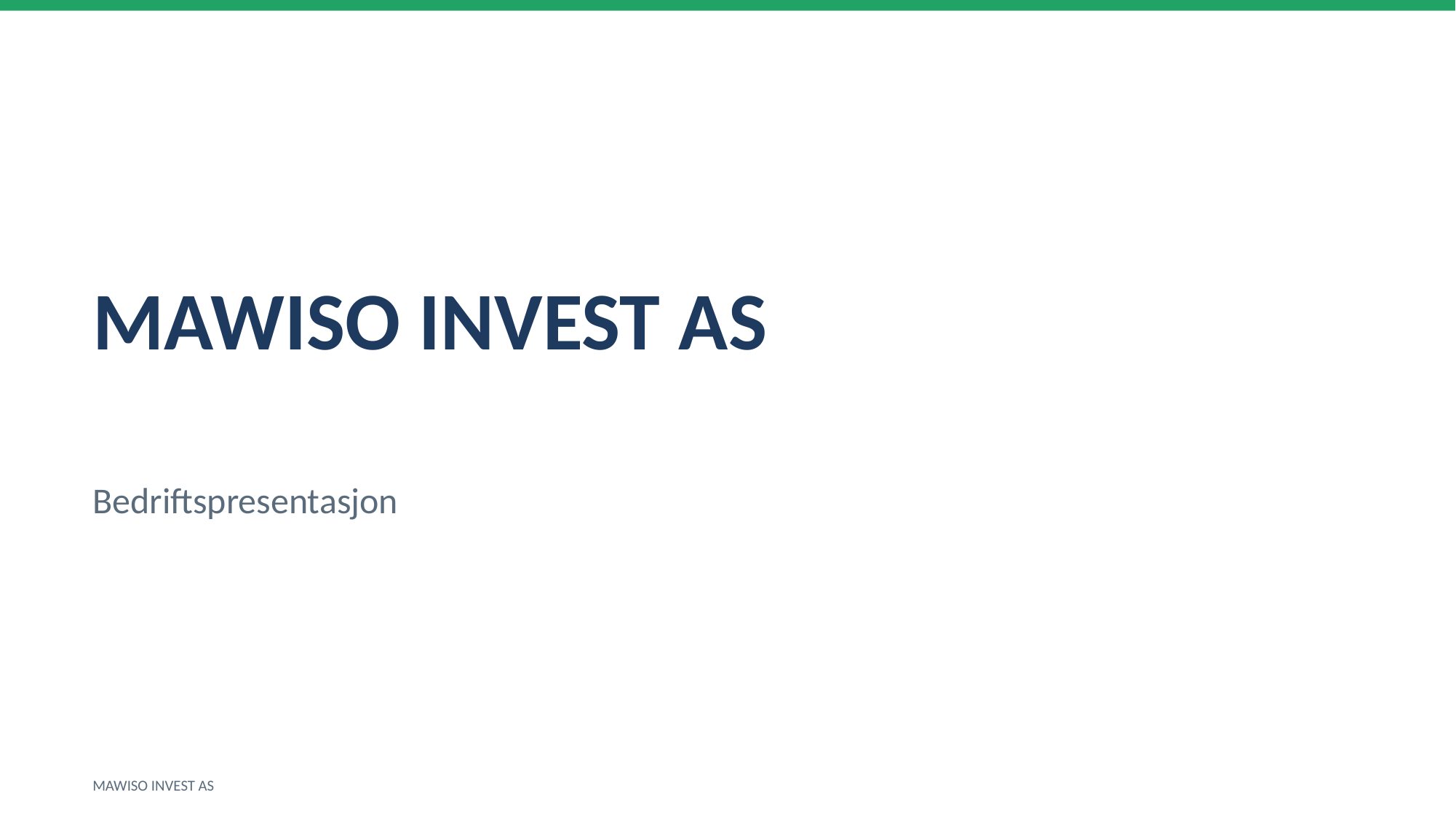

MAWISO INVEST AS
Bedriftspresentasjon
MAWISO INVEST AS